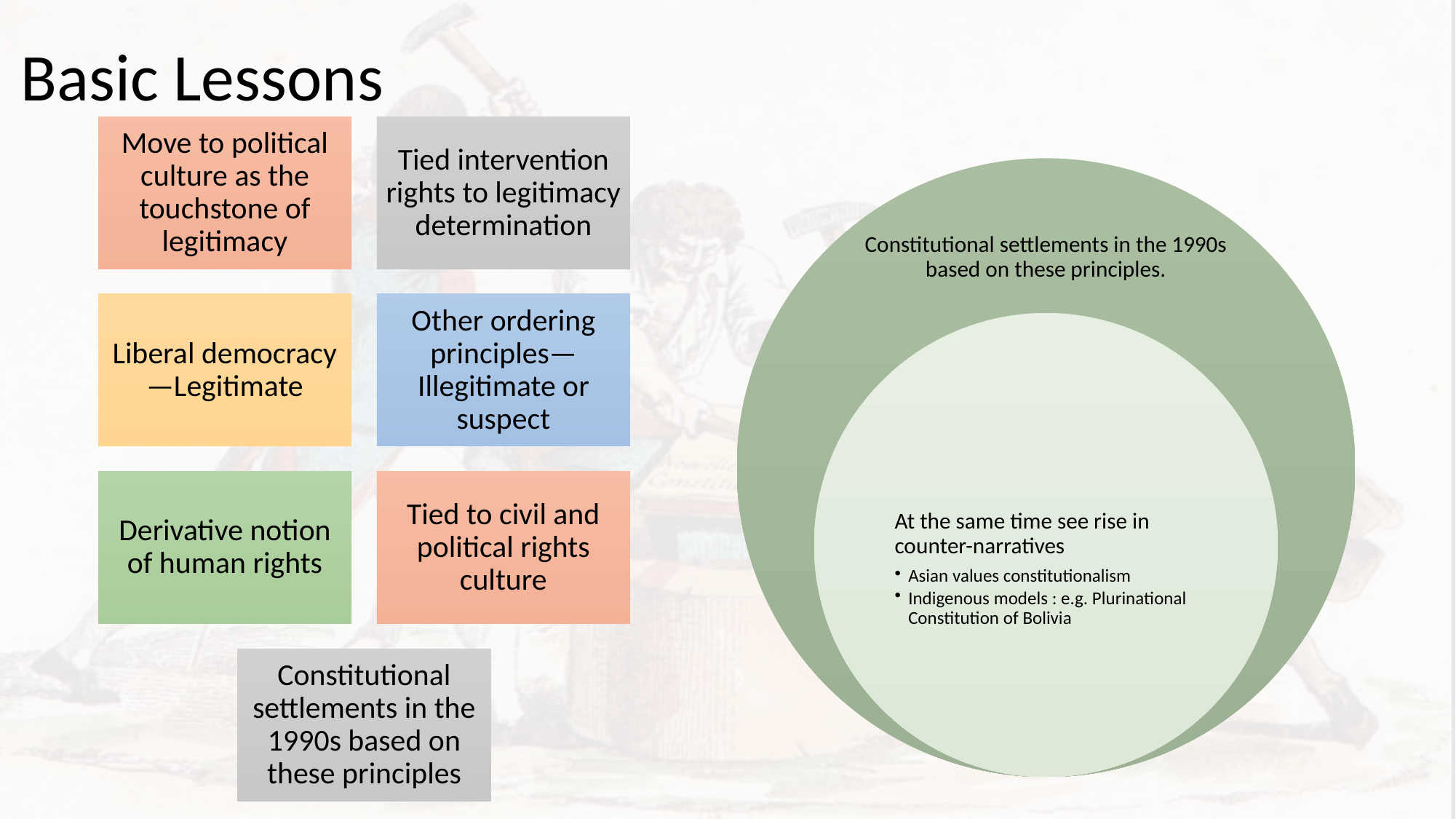

# Basic Lessons
Constitutional settlements in the 1990s based on these principles.
At the same time see rise in counter-narratives
Asian values constitutionalism
Indigenous models : e.g. Plurinational Constitution of Bolivia
Move to political culture as the touchstone of legitimacy
Tied intervention rights to legitimacy determination
Liberal democracy—Legitimate
Other ordering principles—Illegitimate or suspect
Derivative notion of human rights
Tied to civil and political rights culture
Constitutional settlements in the 1990s based on these principles